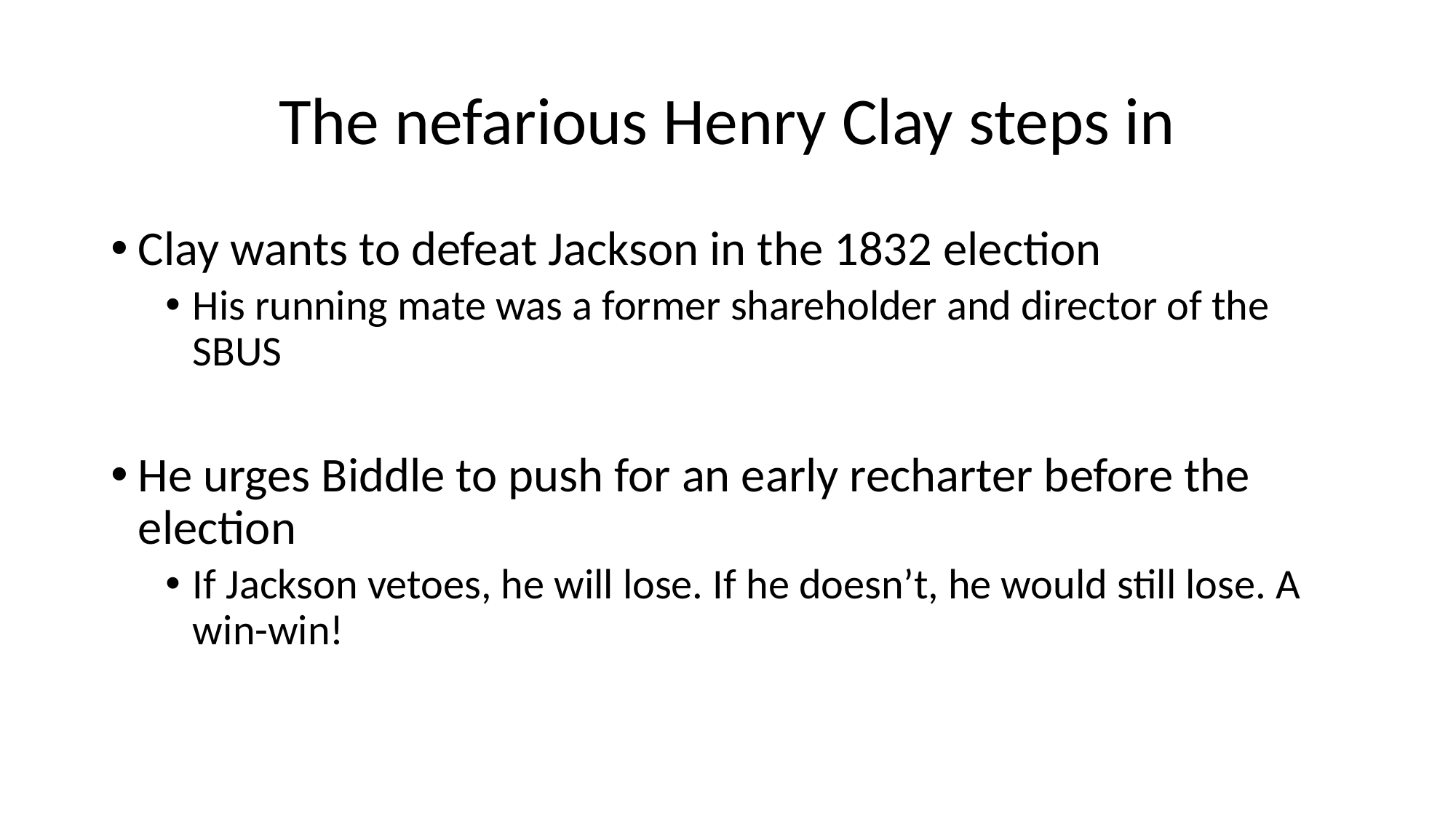

# The nefarious Henry Clay steps in
Clay wants to defeat Jackson in the 1832 election
His running mate was a former shareholder and director of the SBUS

He urges Biddle to push for an early recharter before the election
If Jackson vetoes, he will lose. If he doesn’t, he would still lose. A win-win!